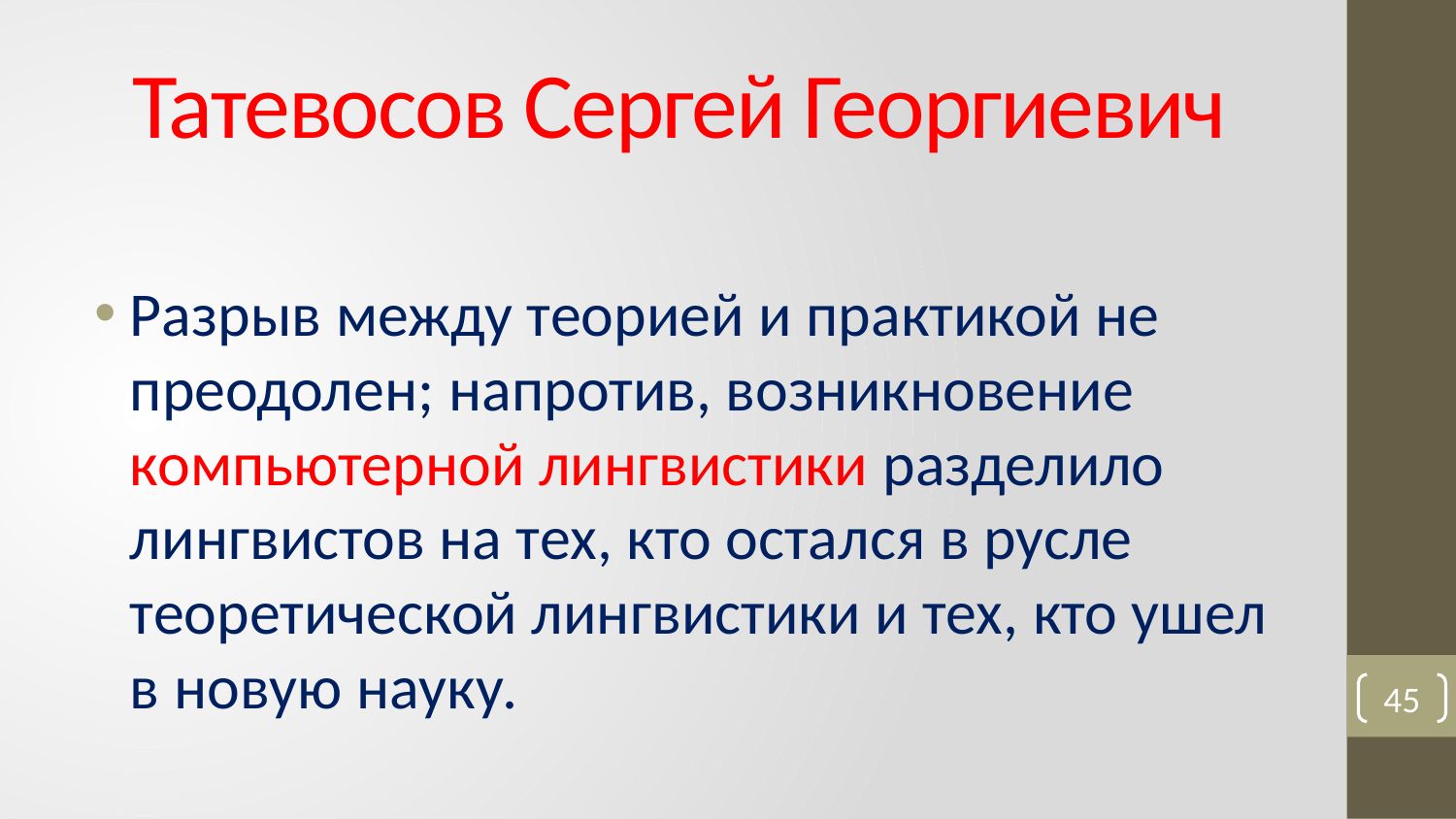

# Татевосов Сергей Георгиевич

Разрыв между теорией и практикой не  преодолен; напротив, возникновение компьютерной лингвистики разделило лингвистов на тех, кто остался в русле теоретической лингвистики и тех, кто ушел в новую науку.
45